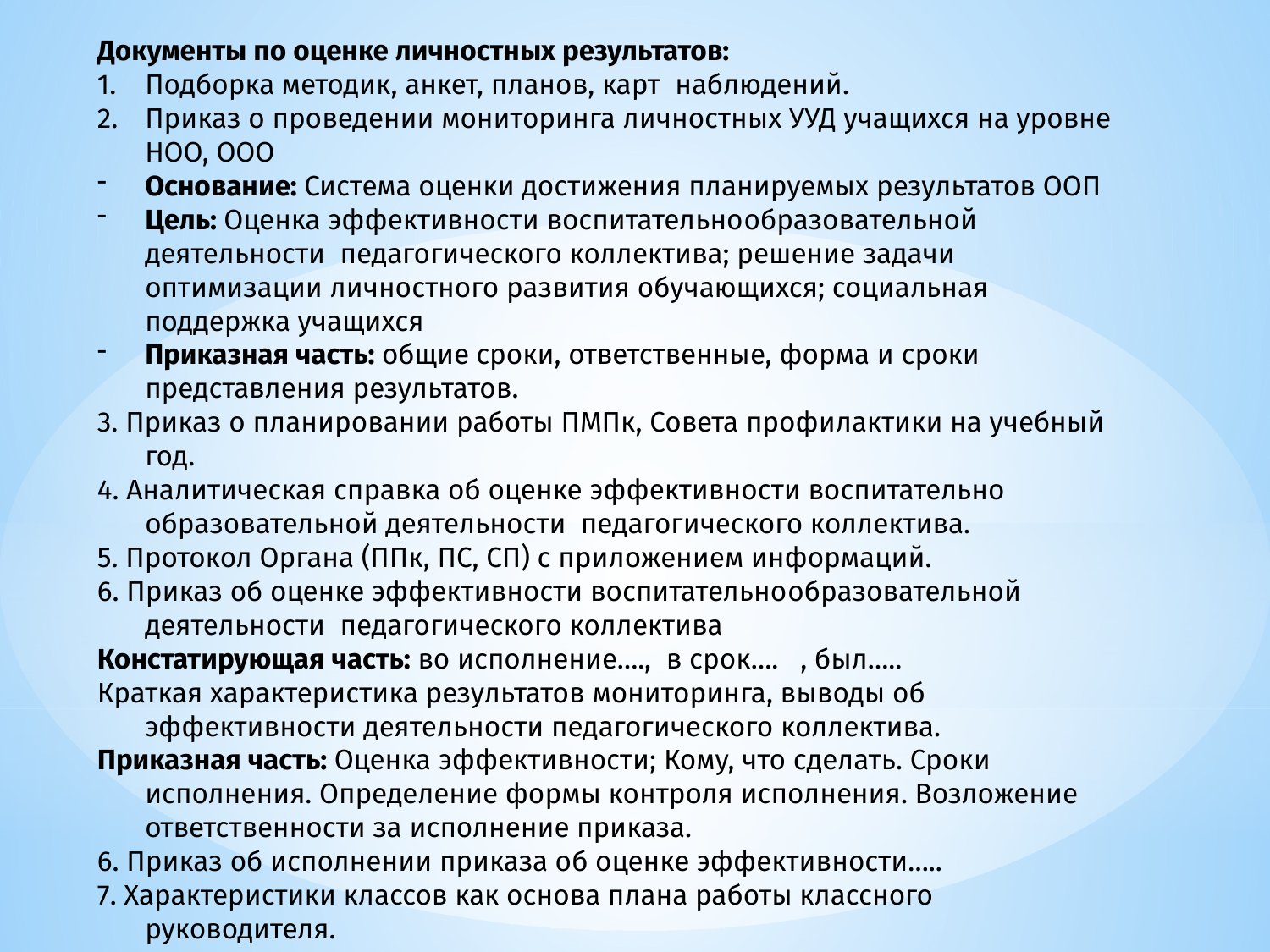

Документы по оценке личностных результатов:
Подборка методик, анкет, планов, карт  наблюдений.
Приказ о проведении мониторинга личностных УУД учащихся на уровне НОО, ООО
Основание: Система оценки достижения планируемых результатов ООП
Цель: Оценка эффективности воспитательно­образовательной деятельности  педагогического коллектива; решение задачи оптимизации личностного развития обучающихся; социальная поддержка учащихся
Приказная часть: общие сроки, ответственные, форма и сроки представления результатов.
3. Приказ о планировании работы ПМПк, Совета профилактики на учебный год.
4. Аналитическая справка об оценке эффективности воспитательно­образовательной деятельности  педагогического коллектива.
5. Протокол Органа (ППк, ПС, СП) с приложением информаций.
6. Приказ об оценке эффективности воспитательно­образовательной деятельности  педагогического коллектива
Констатирующая часть: во исполнение….,  в срок….   , был…..
Краткая характеристика результатов мониторинга, выводы об эффективности деятельности педагогического коллектива.
Приказная часть: Оценка эффективности; Кому, что сделать. Сроки исполнения. Определение формы контроля исполнения. Возложение ответственности за исполнение приказа.
6. Приказ об исполнении приказа об оценке эффективности…..
7. Характеристики классов как основа плана работы классного руководителя.